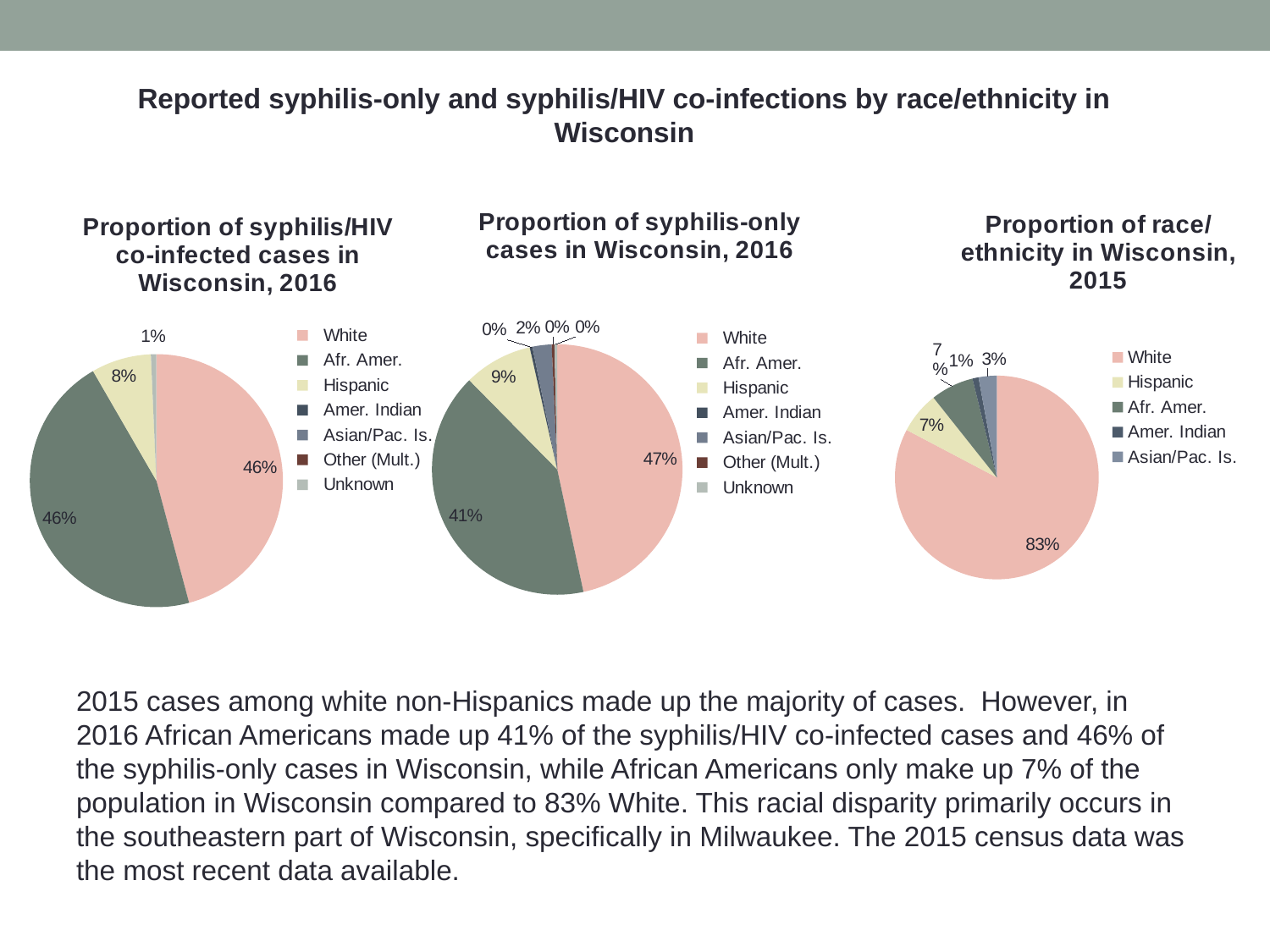

Reported syphilis-only and syphilis/HIV co-infections by race/ethnicity in Wisconsin

### Chart: Proportion of syphilis/HIV co-infected cases in Wisconsin, 2016

| Category | Syph/HIV |
|---|---|
|   White | 66.0 |
|   Afr. Amer. | 66.0 |
|   Hispanic | 11.0 |
|   Amer. Indian | 0.0 |
|   Asian/Pac. Is.  | 0.0 |
|   Other (Mult.) | 0.0 |
|   Unknown | 1.0 |

### Chart: Proportion of syphilis-only cases in Wisconsin, 2016

| Category |  |
|---|---|
|   White | 132.0 |
|   Afr. Amer. | 116.0 |
|   Hispanic | 25.0 |
|   Amer. Indian | 1.0 |
|   Asian/Pac. Is.  | 7.0 |
|   Other (Mult.) | 1.0 |
|   Unknown | 1.0 |

### Chart: Proportion of race/ethnicity in Wisconsin, 2015

| Category |  |
|---|---|
| White | 4769802.0 |
| Hispanic | 381181.0 |
| Afr. Amer. | 393395.0 |
| Amer. Indian | 56250.0 |
| Asian/Pac. Is.  | 165946.0 |
2015 cases among white non-Hispanics made up the majority of cases.  However, in 2016 African Americans made up 41% of the syphilis/HIV co-infected cases and 46% of the syphilis-only cases in Wisconsin, while African Americans only make up 7% of the population in Wisconsin compared to 83% White. This racial disparity primarily occurs in the southeastern part of Wisconsin, specifically in Milwaukee. The 2015 census data was the most recent data available.